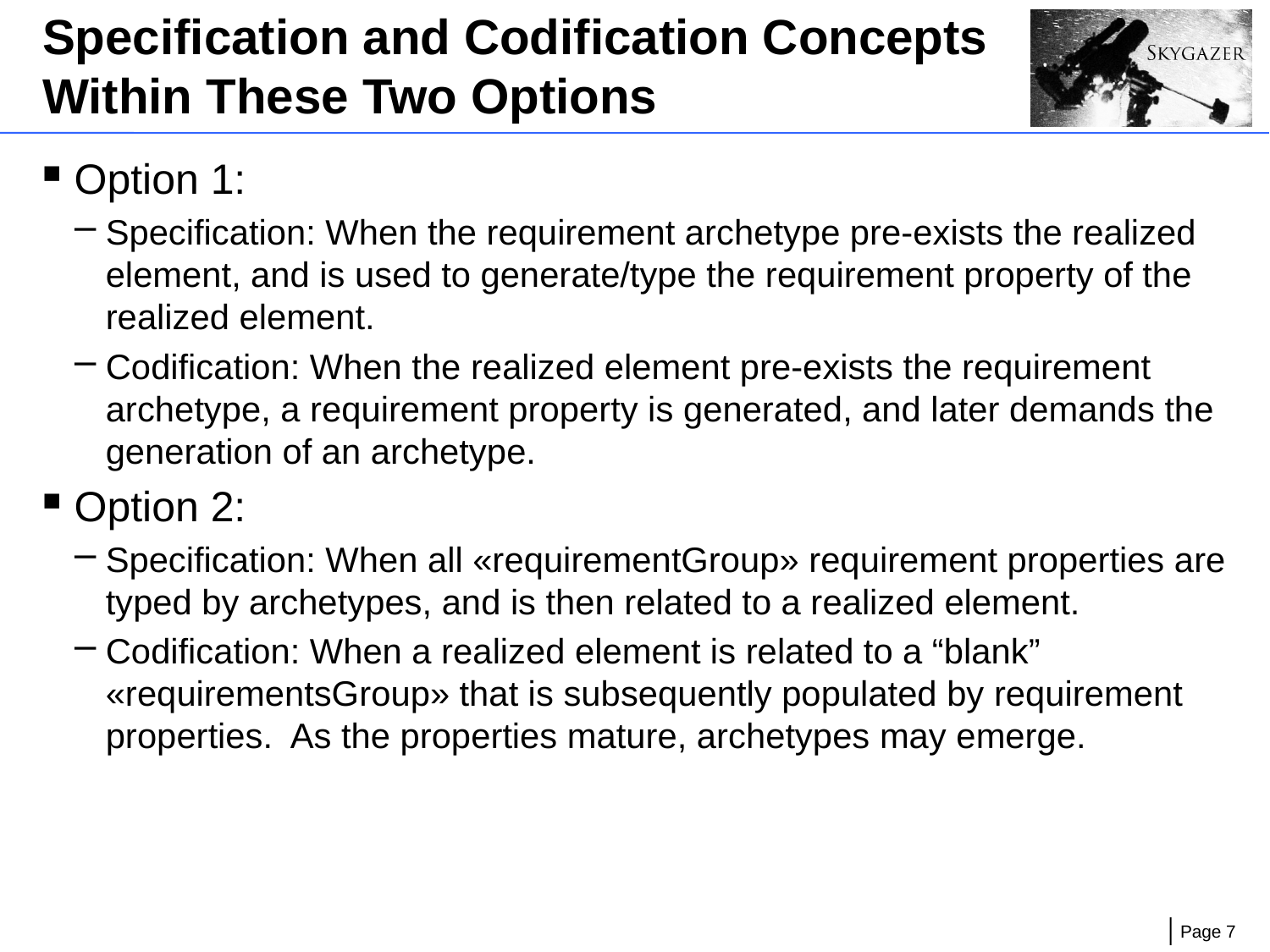

# Specification and Codification Concepts Within These Two Options
Option 1:
Specification: When the requirement archetype pre-exists the realized element, and is used to generate/type the requirement property of the realized element.
Codification: When the realized element pre-exists the requirement archetype, a requirement property is generated, and later demands the generation of an archetype.
Option 2:
Specification: When all «requirementGroup» requirement properties are typed by archetypes, and is then related to a realized element.
Codification: When a realized element is related to a “blank” «requirementsGroup» that is subsequently populated by requirement properties.  As the properties mature, archetypes may emerge.